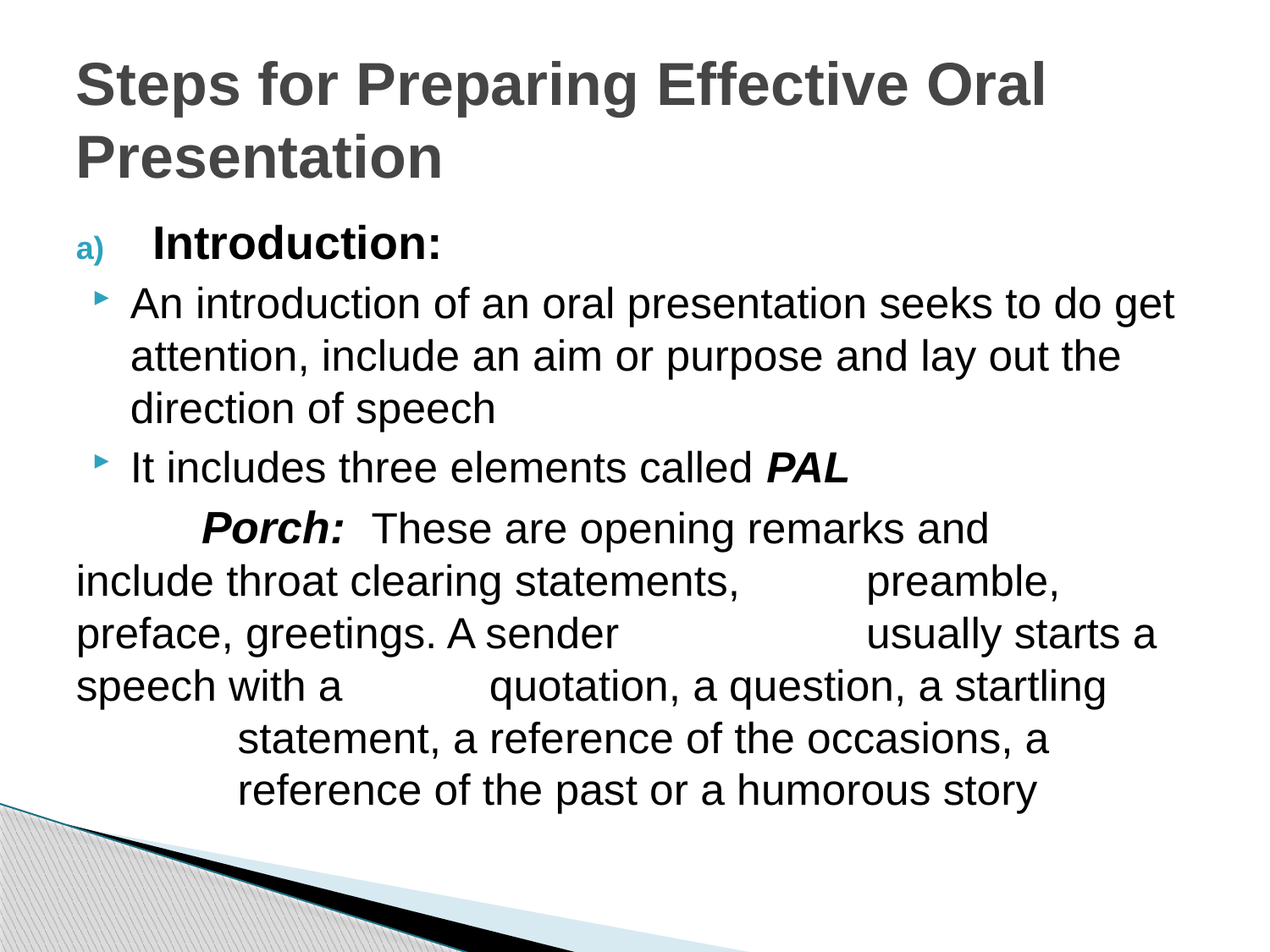

# Steps for Preparing Effective Oral Presentation
Introduction:
An introduction of an oral presentation seeks to do get attention, include an aim or purpose and lay out the direction of speech
It includes three elements called PAL
	Porch:  These are opening remarks and 			   include throat clearing statements, 			   preamble, preface, greetings. A sender 		   usually starts a speech with a 				   quotation, a question, a startling 			   statement, a reference of the occasions, a    		   reference of the past or a humorous story